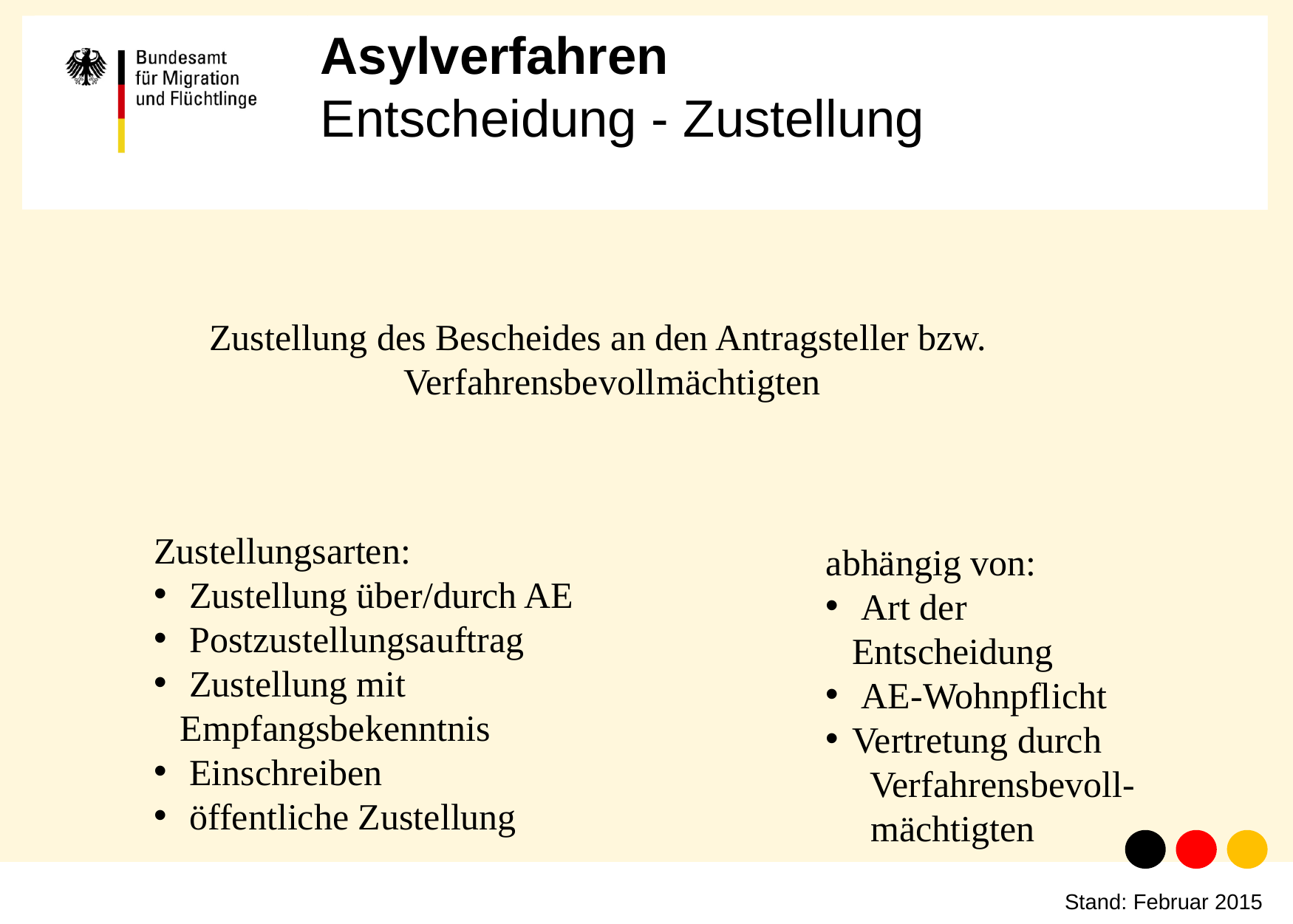

# Asylverfahren Entscheidung - Zustellung
Zustellung des Bescheides an den Antragsteller bzw.
                     Verfahrensbevollmächtigten
Zustellungsarten:
 Zustellung über/durch AE
 Postzustellungsauftrag
 Zustellung mit Empfangsbekenntnis
 Einschreiben
 öffentliche Zustellung
abhängig von:
 Art der Entscheidung
 AE-Wohnpflicht
Vertretung durch
  Verfahrensbevoll-
  mächtigten